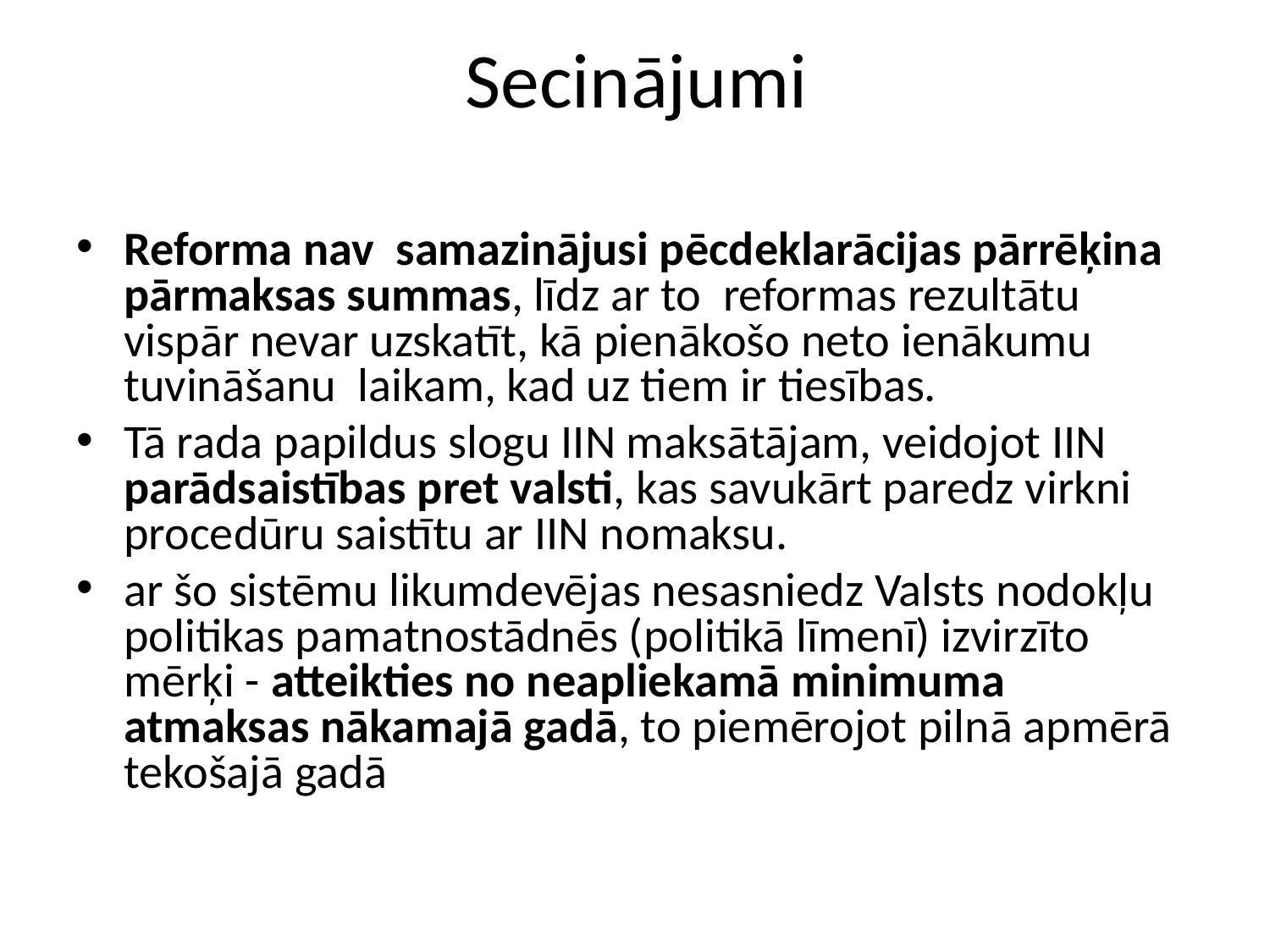

# Secinājumi
Reforma nav  samazinājusi pēcdeklarācijas pārrēķina  pārmaksas summas, līdz ar to  reformas rezultātu vispār nevar uzskatīt, kā pienākošo neto ienākumu  tuvināšanu  laikam, kad uz tiem ir tiesības.
Tā rada papildus slogu IIN maksātājam, veidojot IIN parādsaistības pret valsti, kas savukārt paredz virkni procedūru saistītu ar IIN nomaksu.
ar šo sistēmu likumdevējas nesasniedz Valsts nodokļu politikas pamatnostādnēs (politikā līmenī) izvirzīto mērķi - atteikties no neapliekamā minimuma atmaksas nākamajā gadā, to piemērojot pilnā apmērā tekošajā gadā